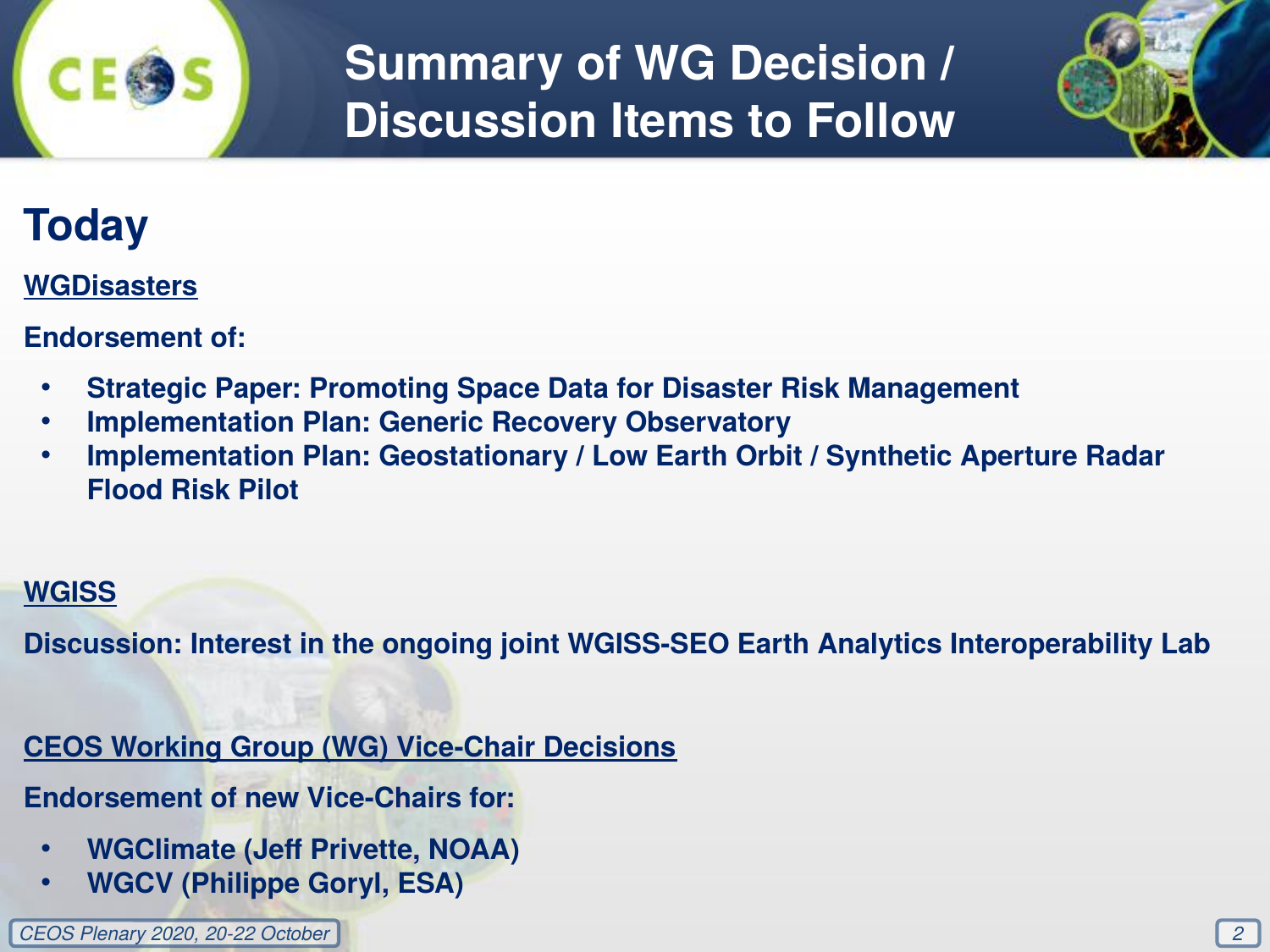

Summary of WG Decision / Discussion Items to Follow
Today
WGDisasters
Endorsement of:
Strategic Paper: Promoting Space Data for Disaster Risk Management
Implementation Plan: Generic Recovery Observatory
Implementation Plan: Geostationary / Low Earth Orbit / Synthetic Aperture Radar Flood Risk Pilot

WGISS
Discussion: Interest in the ongoing joint WGISS-SEO Earth Analytics Interoperability Lab

CEOS Working Group (WG) Vice-Chair Decisions
Endorsement of new Vice-Chairs for:
WGClimate (Jeff Privette, NOAA)
WGCV (Philippe Goryl, ESA)

2